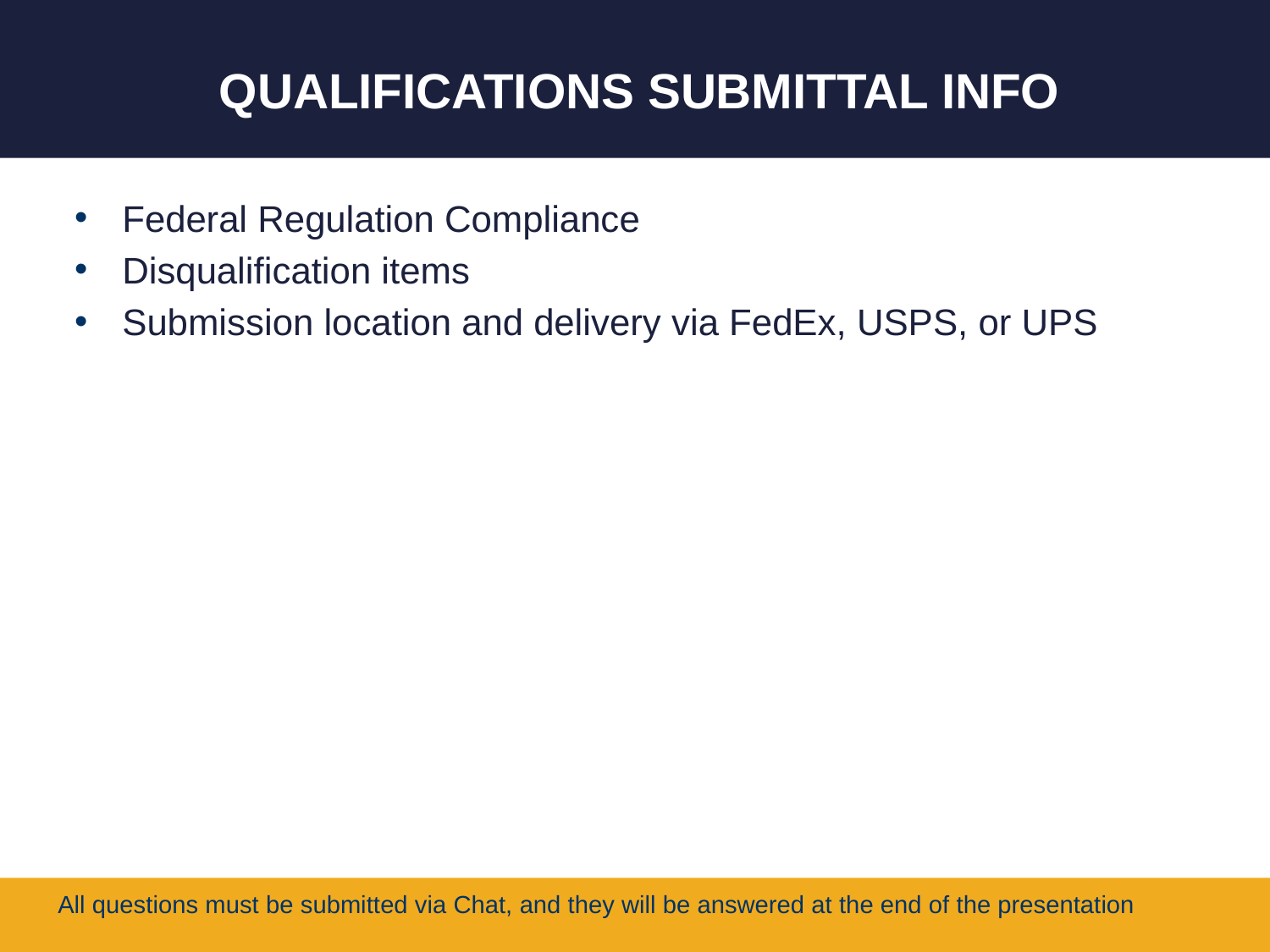

# Qualifications Submittal Info
Federal Regulation Compliance
Disqualification items
Submission location and delivery via FedEx, USPS, or UPS